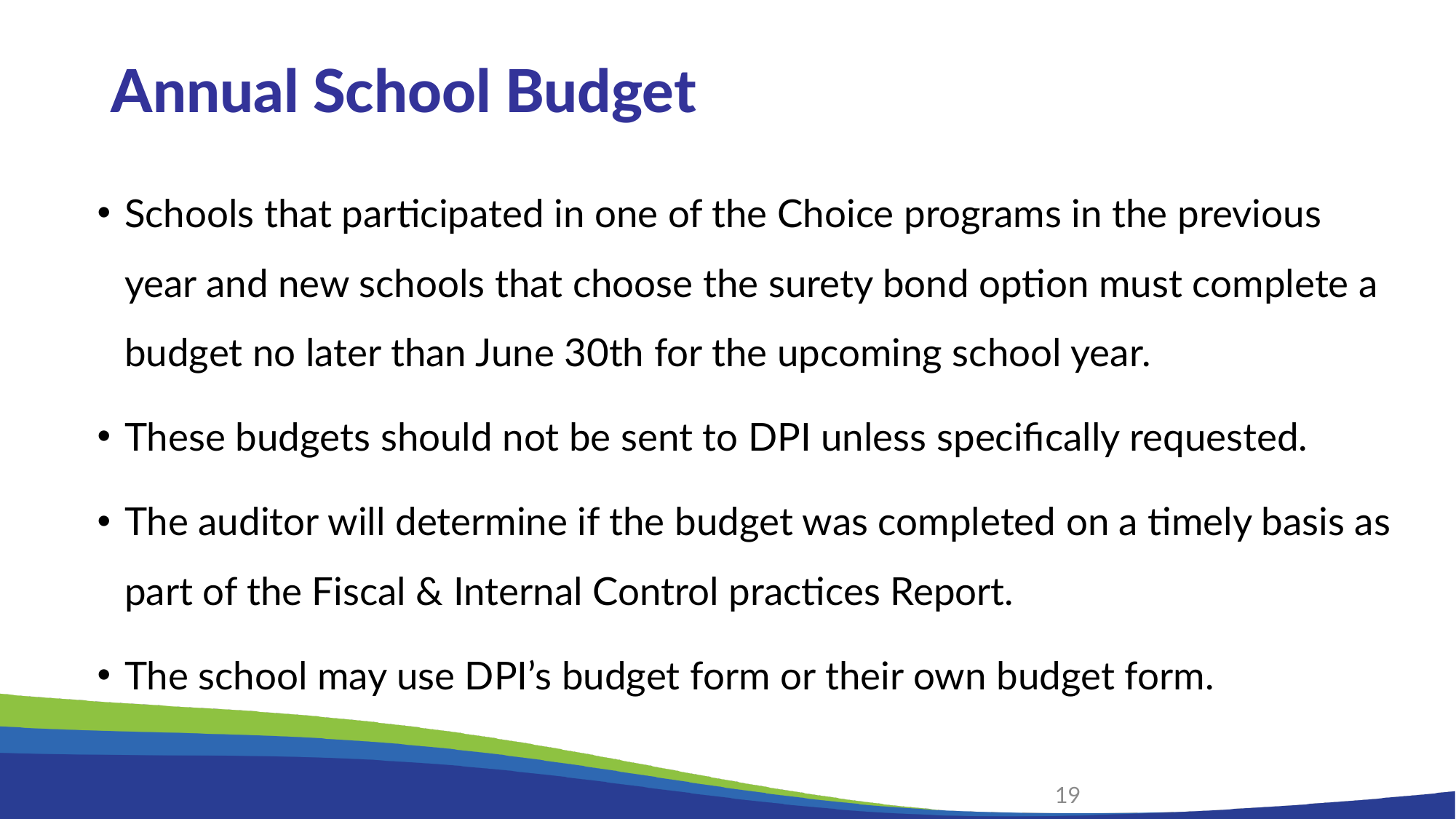

# Annual School Budget
Schools that participated in one of the Choice programs in the previous year and new schools that choose the surety bond option must complete a budget no later than June 30th for the upcoming school year.
These budgets should not be sent to DPI unless specifically requested.
The auditor will determine if the budget was completed on a timely basis as part of the Fiscal & Internal Control practices Report.
The school may use DPI’s budget form or their own budget form.